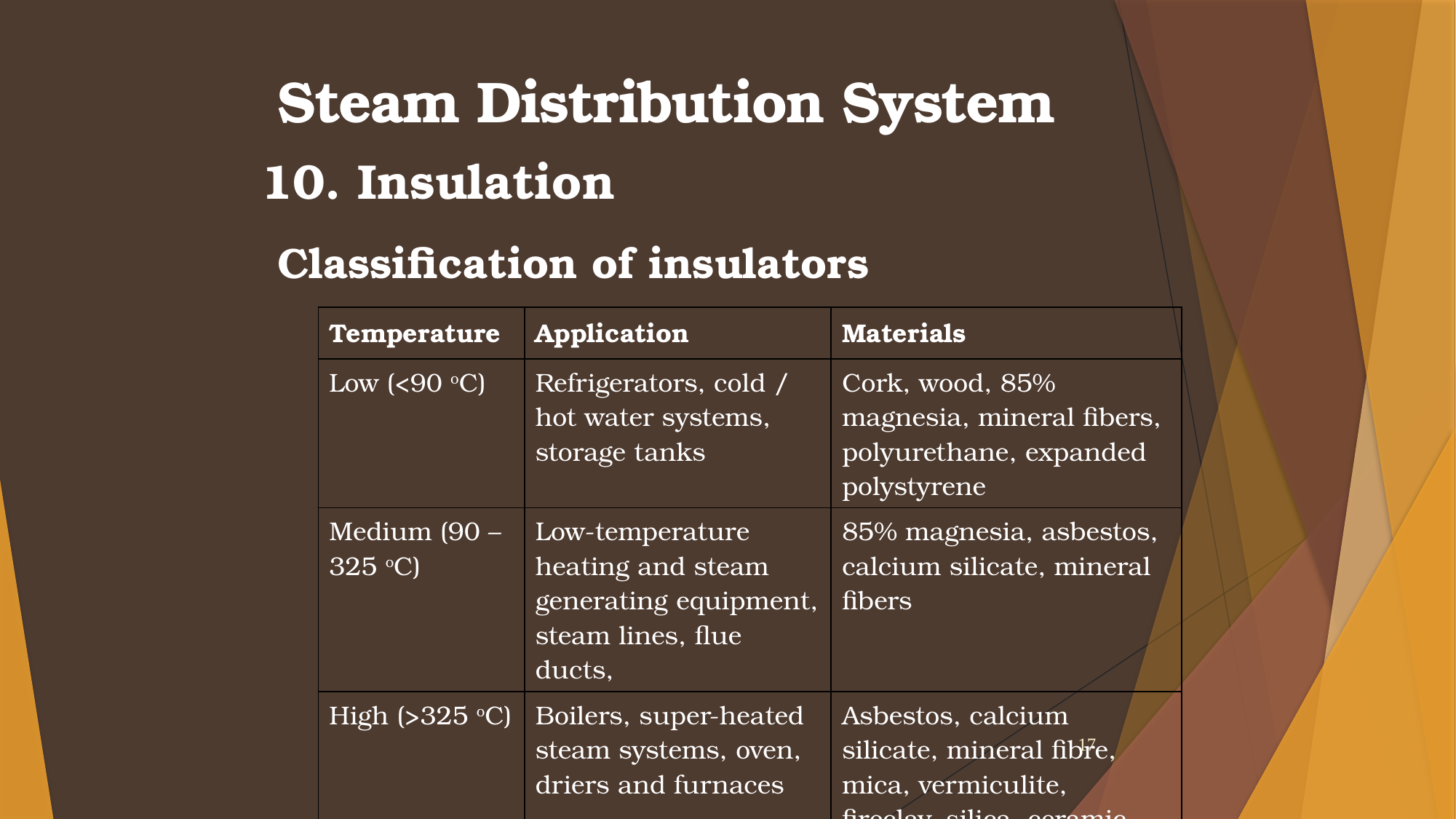

Steam Distribution System
10. Insulation
Classification of insulators
| Temperature | Application | Materials |
| --- | --- | --- |
| Low (<90 oC) | Refrigerators, cold / hot water systems, storage tanks | Cork, wood, 85% magnesia, mineral fibers, polyurethane, expanded polystyrene |
| Medium (90 – 325 oC) | Low-temperature heating and steam generating equipment, steam lines, flue ducts, | 85% magnesia, asbestos, calcium silicate, mineral fibers |
| High (>325 oC) | Boilers, super-heated steam systems, oven, driers and furnaces | Asbestos, calcium silicate, mineral fibre, mica, vermiculite, fireclay, silica, ceramic fibre |
17